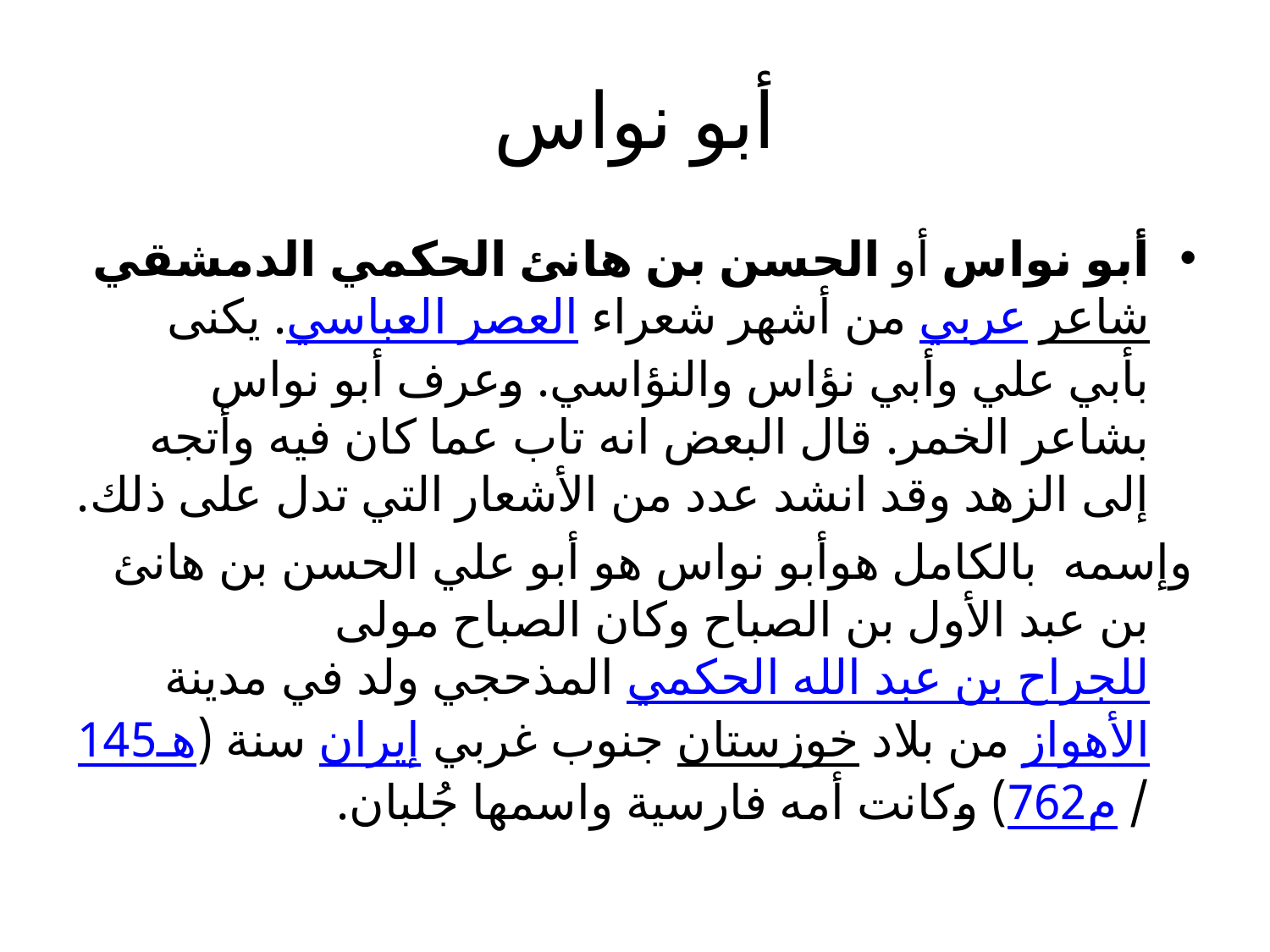

# أبو نواس
أبو نواس أو الحسن بن هانئ الحكمي الدمشقي شاعر عربي من أشهر شعراء العصر العباسي. يكنى بأبي علي وأبي نؤاس والنؤاسي. وعرف أبو نواس بشاعر الخمر. قال البعض انه تاب عما كان فيه وأتجه إلى الزهد وقد انشد عدد من الأشعار التي تدل على ذلك.
وإسمه  بالكامل هوأبو نواس هو أبو علي الحسن بن هانئ بن عبد الأول بن الصباح وكان الصباح مولى للجراح بن عبد الله الحكمي المذحجي ولد في مدينة الأهواز من بلاد خوزستان جنوب غربي إيران سنة (145هـ / 762م) وكانت أمه فارسية واسمها جُلبان.